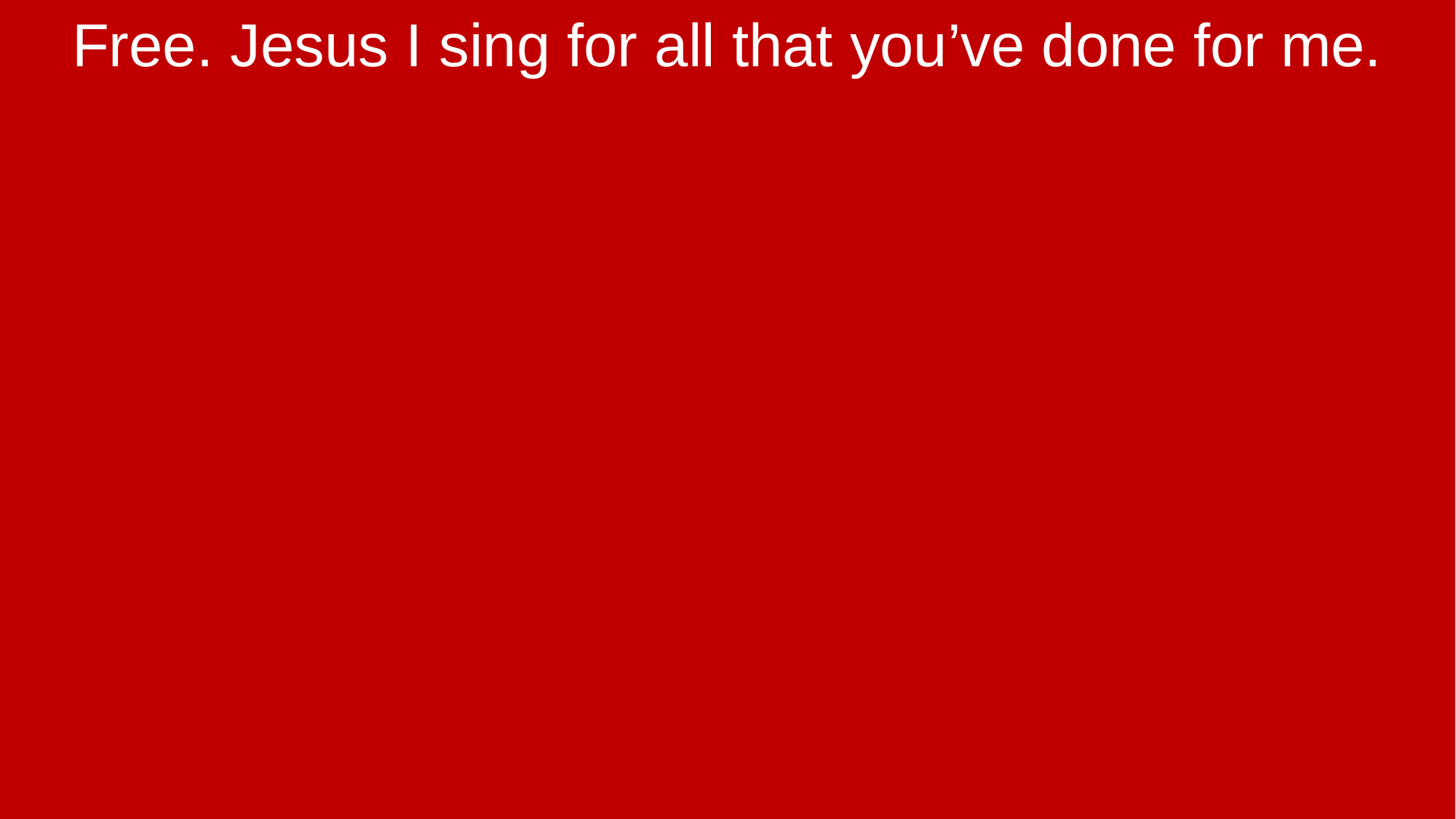

Free. Jesus I sing for all that you’ve done for me.